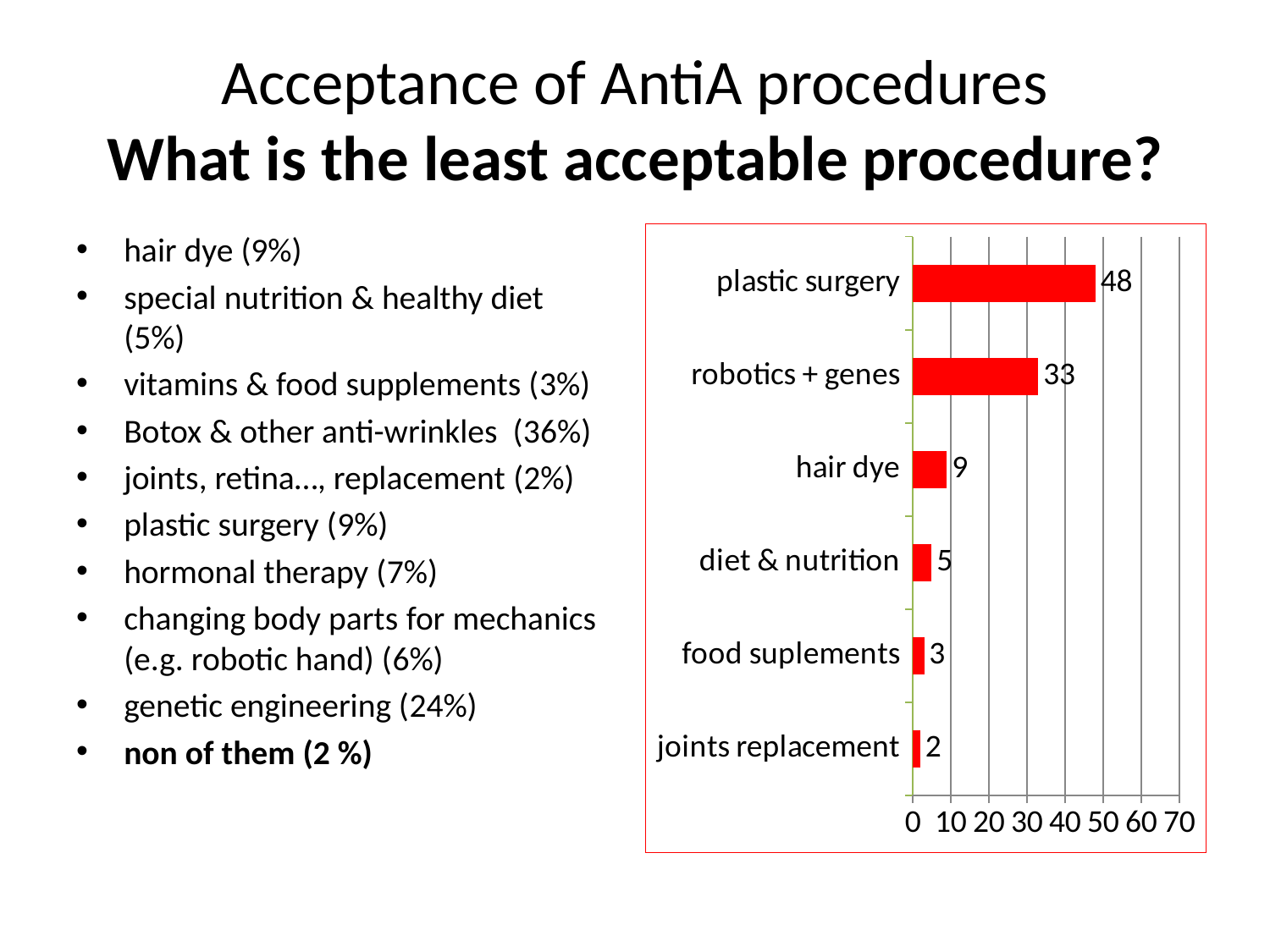

# Acceptance of AntiA procedures What is the least acceptable procedure?
hair dye (9%)
special nutrition & healthy diet (5%)
vitamins & food supplements (3%)
Botox & other anti-wrinkles  (36%)
joints, retina…, replacement (2%)
plastic surgery (9%)
hormonal therapy (7%)
changing body parts for mechanics (e.g. robotic hand) (6%)
genetic engineering (24%)
non of them (2 %)

### Chart

| Category | Řada 1 |
|---|---|
| joints replacement | 2.0 |
| food suplements | 3.0 |
| diet & nutrition | 5.0 |
| hair dye | 9.0 |
| robotics + genes | 33.0 |
| plastic surgery | 48.0 |